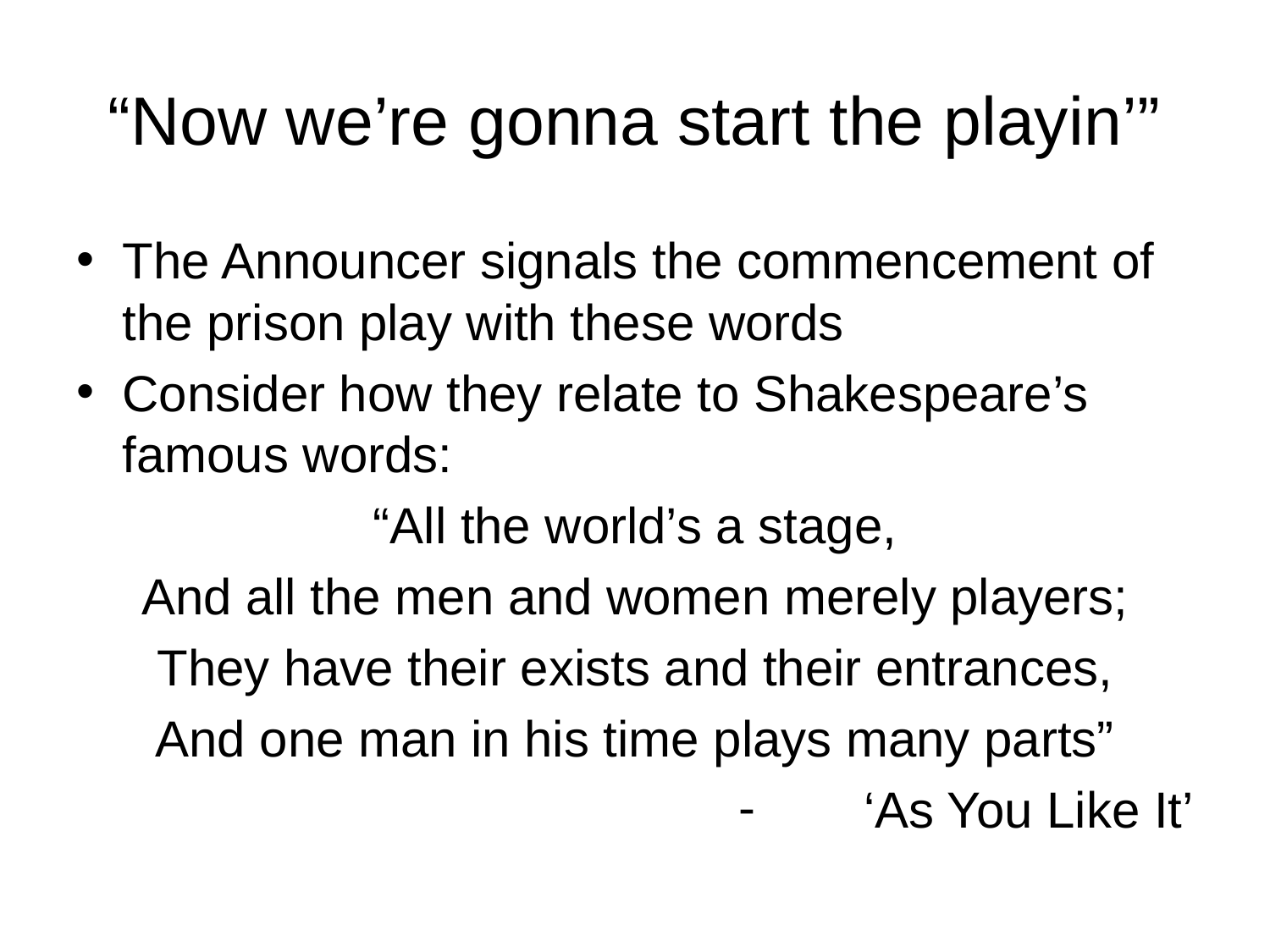

# “Now we’re gonna start the playin’”
The Announcer signals the commencement of the prison play with these words
Consider how they relate to Shakespeare’s famous words:
“All the world’s a stage,
And all the men and women merely players;
They have their exists and their entrances,
And one man in his time plays many parts”
‘As You Like It’